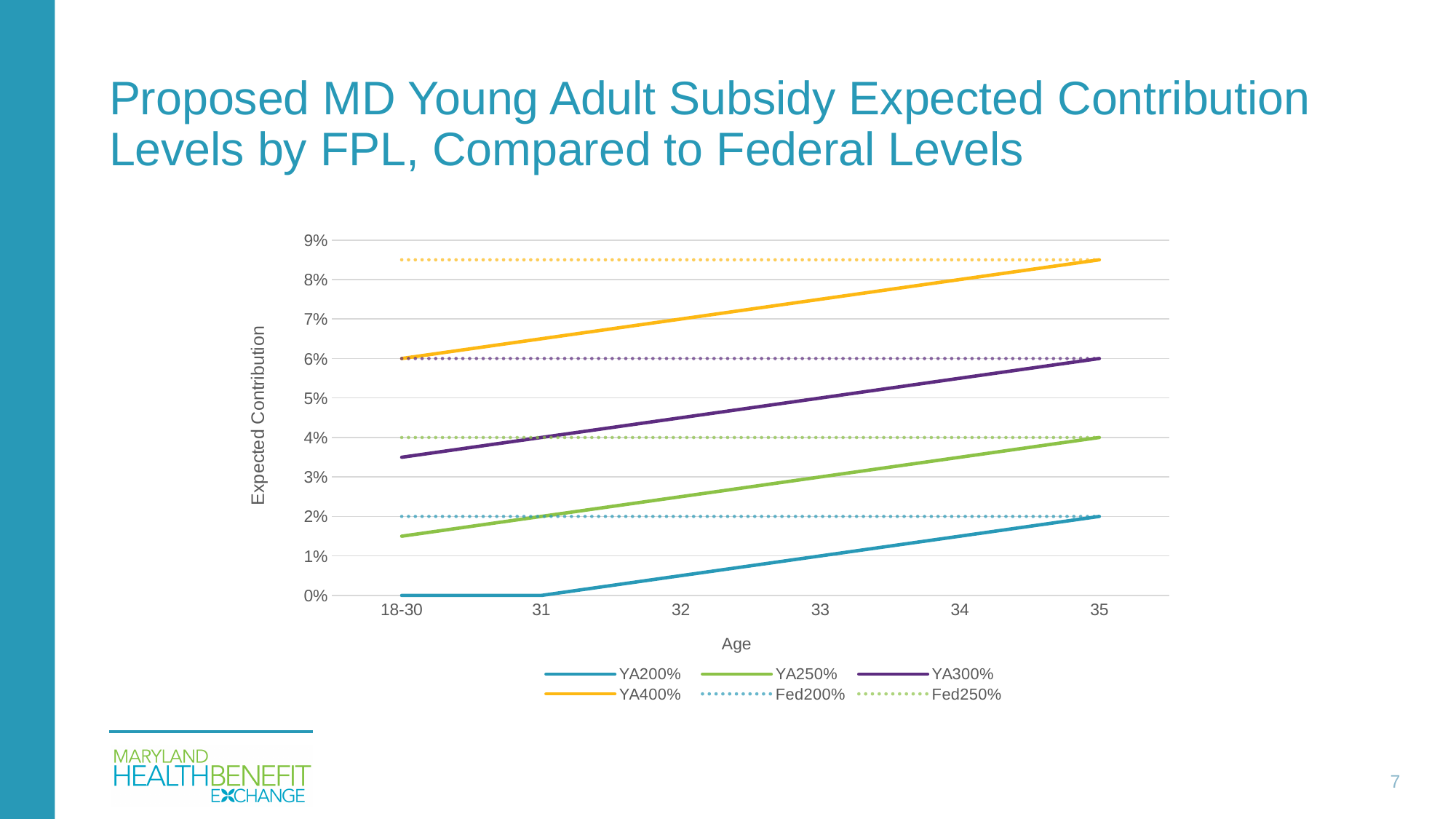

Proposed MD Young Adult Subsidy Expected Contribution Levels by FPL, Compared to Federal Levels

### Chart

| Category | YA200% | YA250% | YA300% | YA400% | Fed200% | Fed250% | Fed300% | Fed400% |
|---|---|---|---|---|---|---|---|---|
| 18-30 | 0.0 | 0.015 | 0.035 | 0.06 | 0.02 | 0.04 | 0.06 | 0.085 |
| 31 | 0.0 | 0.02 | 0.04 | 0.065 | 0.02 | 0.04 | 0.06 | 0.085 |
| 32 | 0.005 | 0.025 | 0.045 | 0.07 | 0.02 | 0.04 | 0.06 | 0.085 |
| 33 | 0.01 | 0.03 | 0.05 | 0.075 | 0.02 | 0.04 | 0.06 | 0.085 |
| 34 | 0.015 | 0.035 | 0.055 | 0.08 | 0.02 | 0.04 | 0.06 | 0.085 |
| 35 | 0.02 | 0.04 | 0.06 | 0.085 | 0.02 | 0.04 | 0.06 | 0.085 |
7